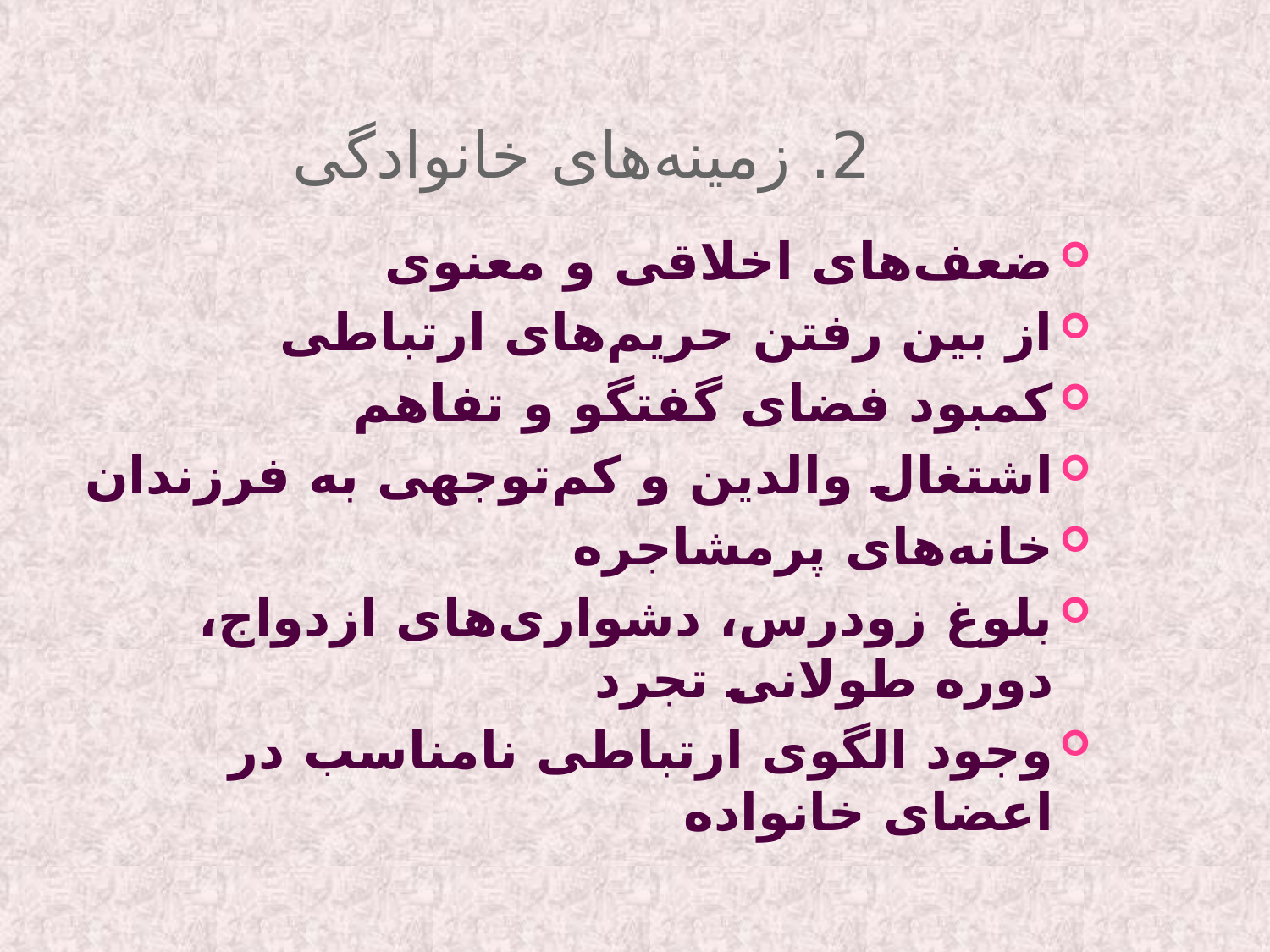

# 2. زمینه‌های خانوادگی
ضعف‌های اخلاقی و معنوی
از بین رفتن حریم‌های ارتباطی
کمبود فضای گفتگو و تفاهم
اشتغال والدین و کم‌توجهی به فرزندان
خانه‌های پرمشاجره
بلوغ زودرس، دشواری‌های ازدواج، دوره طولانی تجرد
وجود الگوی ارتباطی نامناسب در اعضای خانواده